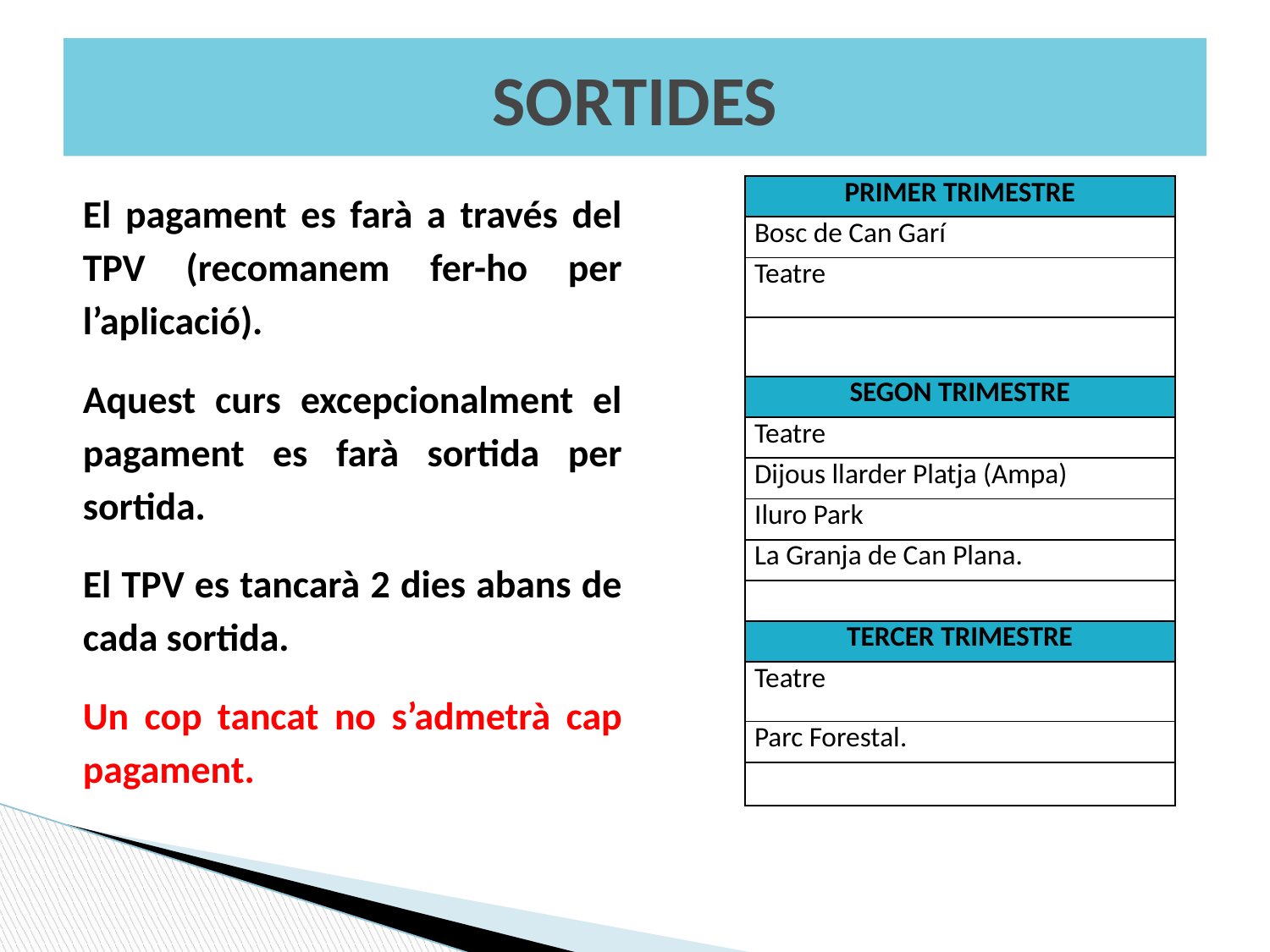

# SORTIDES
El pagament es farà a través del TPV (recomanem fer-ho per l’aplicació).
Aquest curs excepcionalment el pagament es farà sortida per sortida.
El TPV es tancarà 2 dies abans de cada sortida.
Un cop tancat no s’admetrà cap pagament.

| PRIMER TRIMESTRE |
| --- |
| Bosc de Can Garí |
| Teatre |
|  |
| SEGON TRIMESTRE |
| Teatre |
| Dijous llarder Platja (Ampa) |
| Iluro Park |
| La Granja de Can Plana. |
|  |
| TERCER TRIMESTRE |
| Teatre |
| Parc Forestal. |
|  |